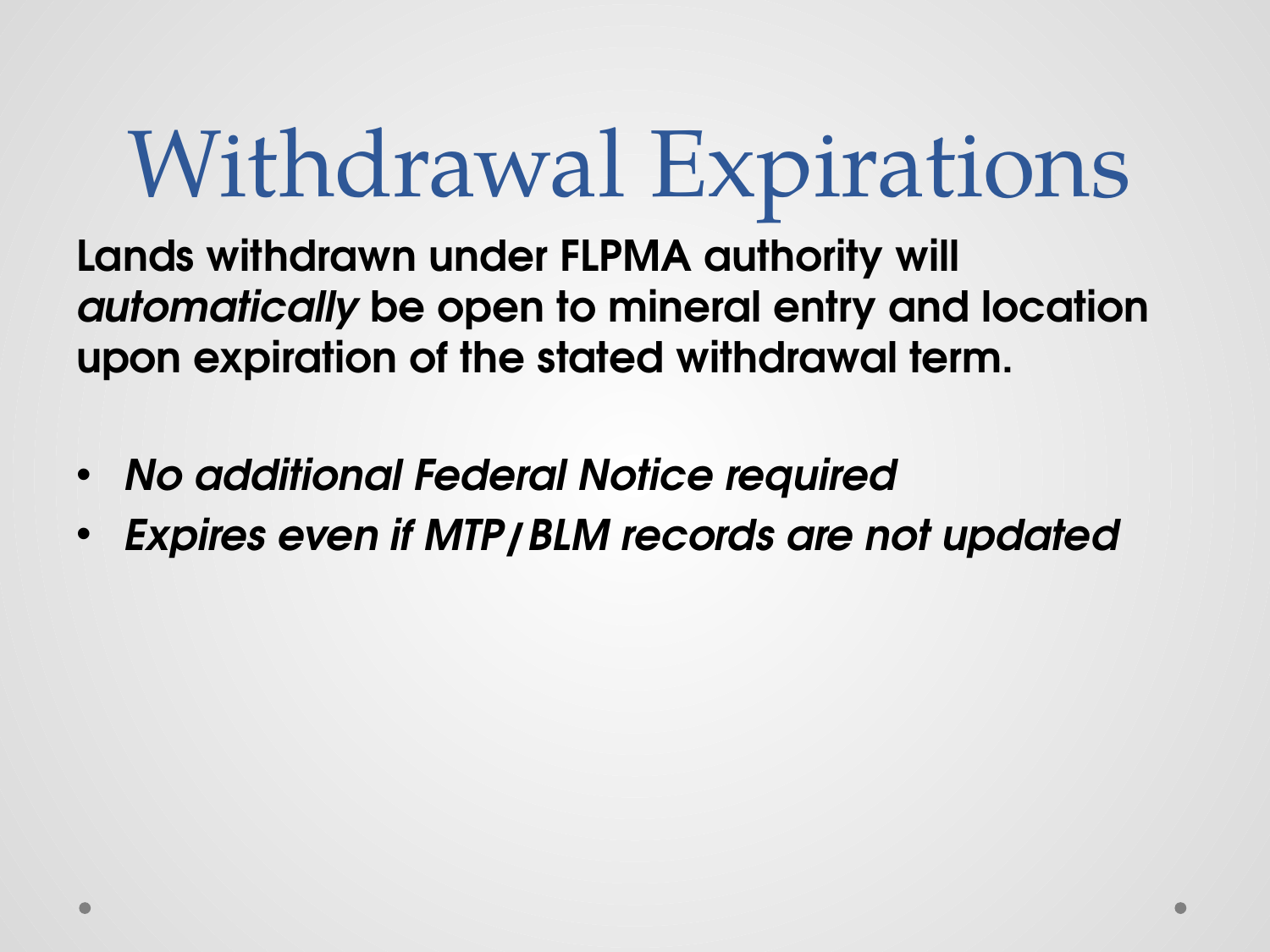

# Withdrawal Expirations
Lands withdrawn under FLPMA authority will automatically be open to mineral entry and location upon expiration of the stated withdrawal term.

No additional Federal Notice required
Expires even if MTP/BLM records are not updated